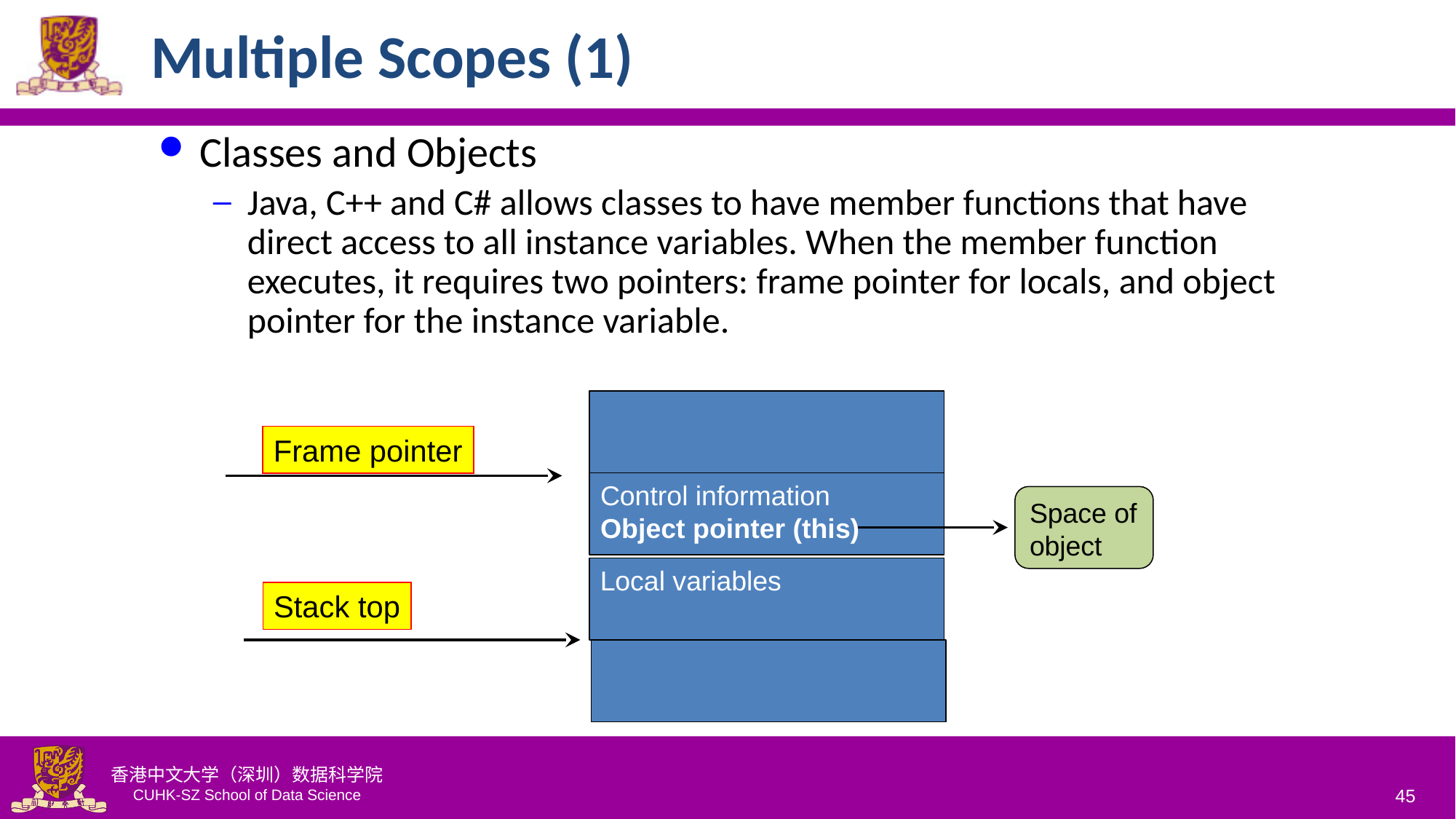

# Multiple Scopes (1)
Classes and Objects
Java, C++ and C# allows classes to have member functions that have direct access to all instance variables. When the member function executes, it requires two pointers: frame pointer for locals, and object pointer for the instance variable.

Frame pointer
Control information
Object pointer (this)
Space of object
Local variables
Stack top

45